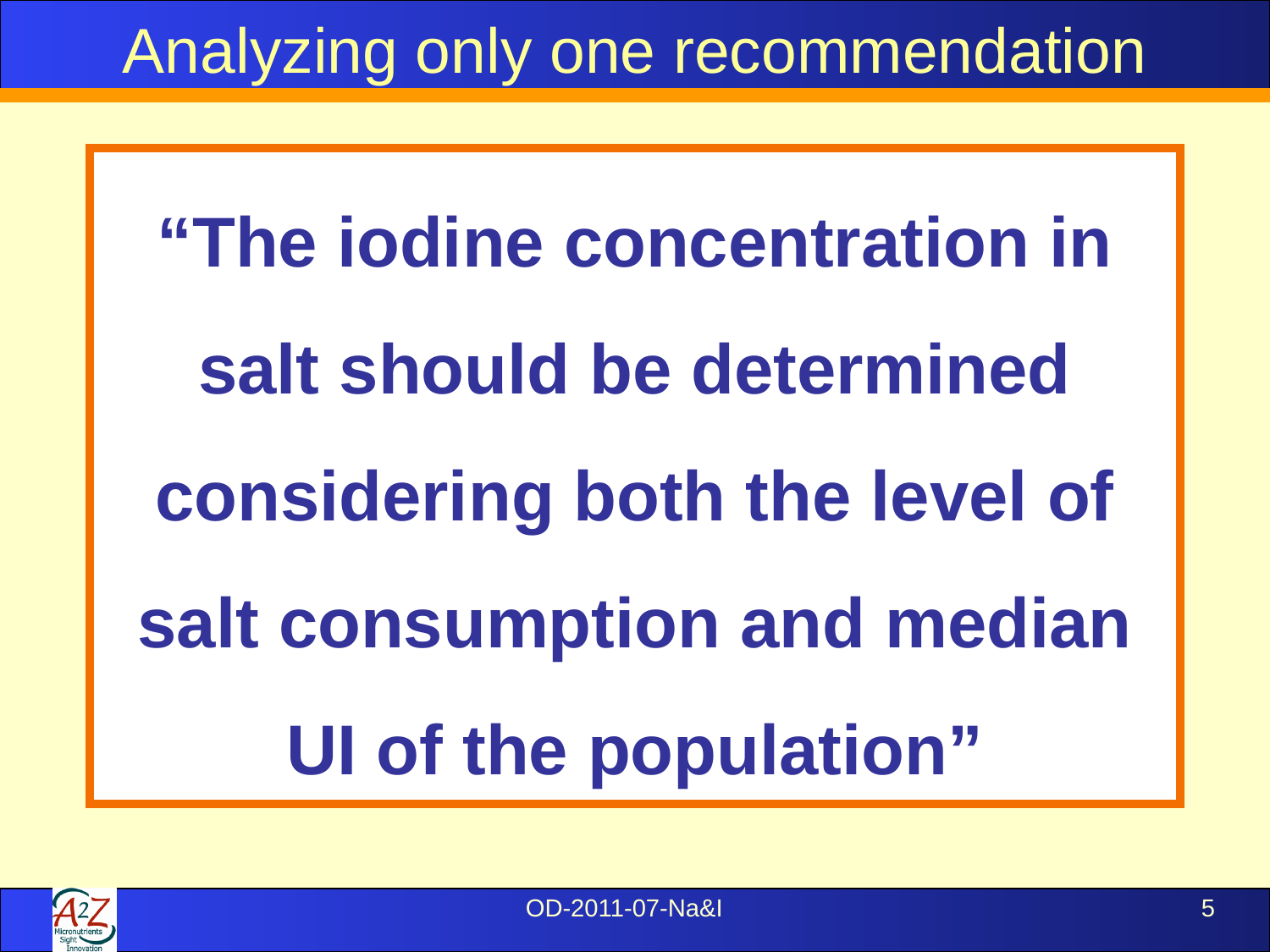

Analyzing only one recommendation
“The iodine concentration in salt should be determined considering both the level of salt consumption and median UI of the population”